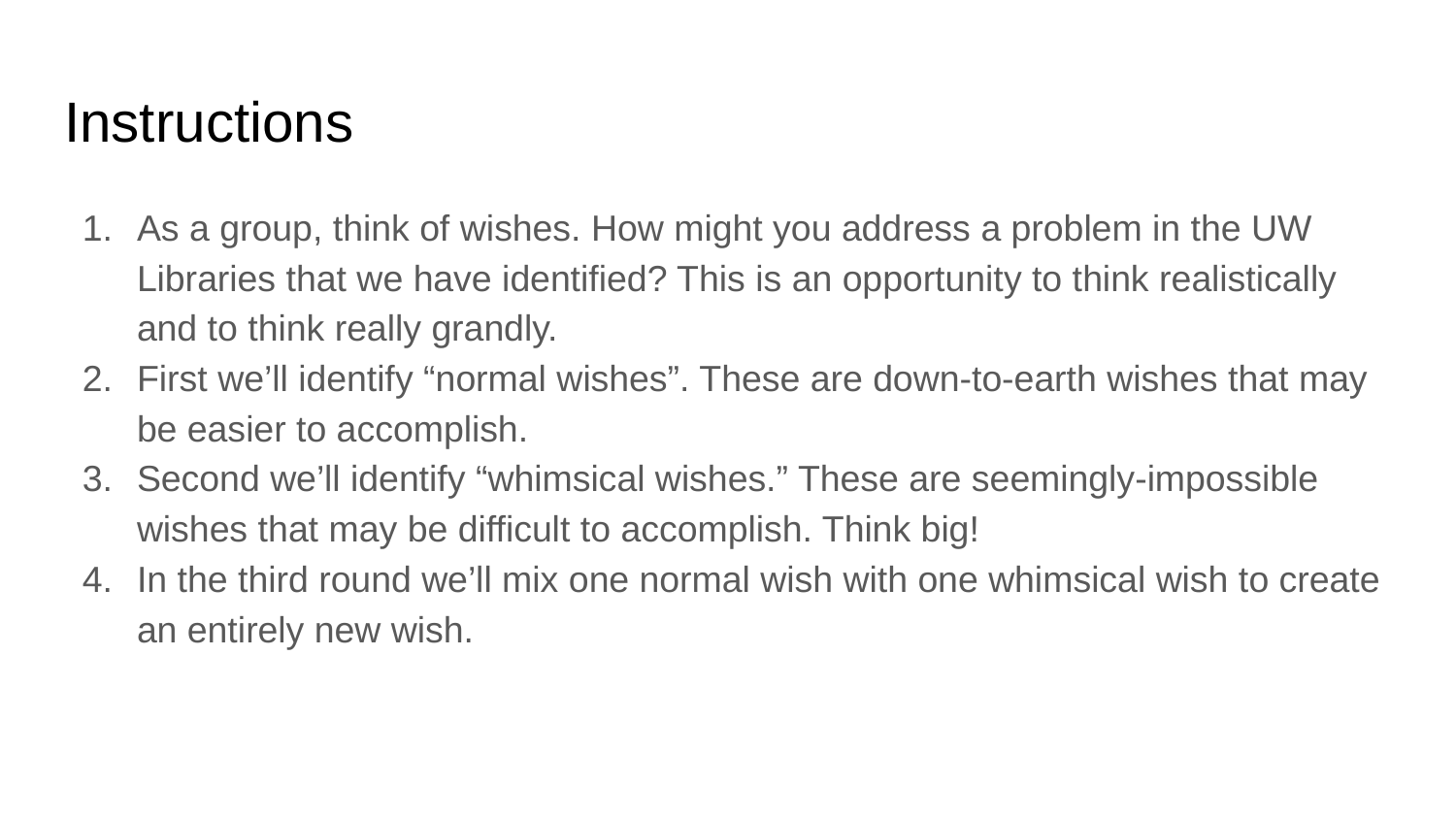

# Instructions
As a group, think of wishes. How might you address a problem in the UW Libraries that we have identified? This is an opportunity to think realistically and to think really grandly.
First we’ll identify “normal wishes”. These are down-to-earth wishes that may be easier to accomplish.
Second we’ll identify “whimsical wishes.” These are seemingly-impossible wishes that may be difficult to accomplish. Think big!
In the third round we’ll mix one normal wish with one whimsical wish to create an entirely new wish.